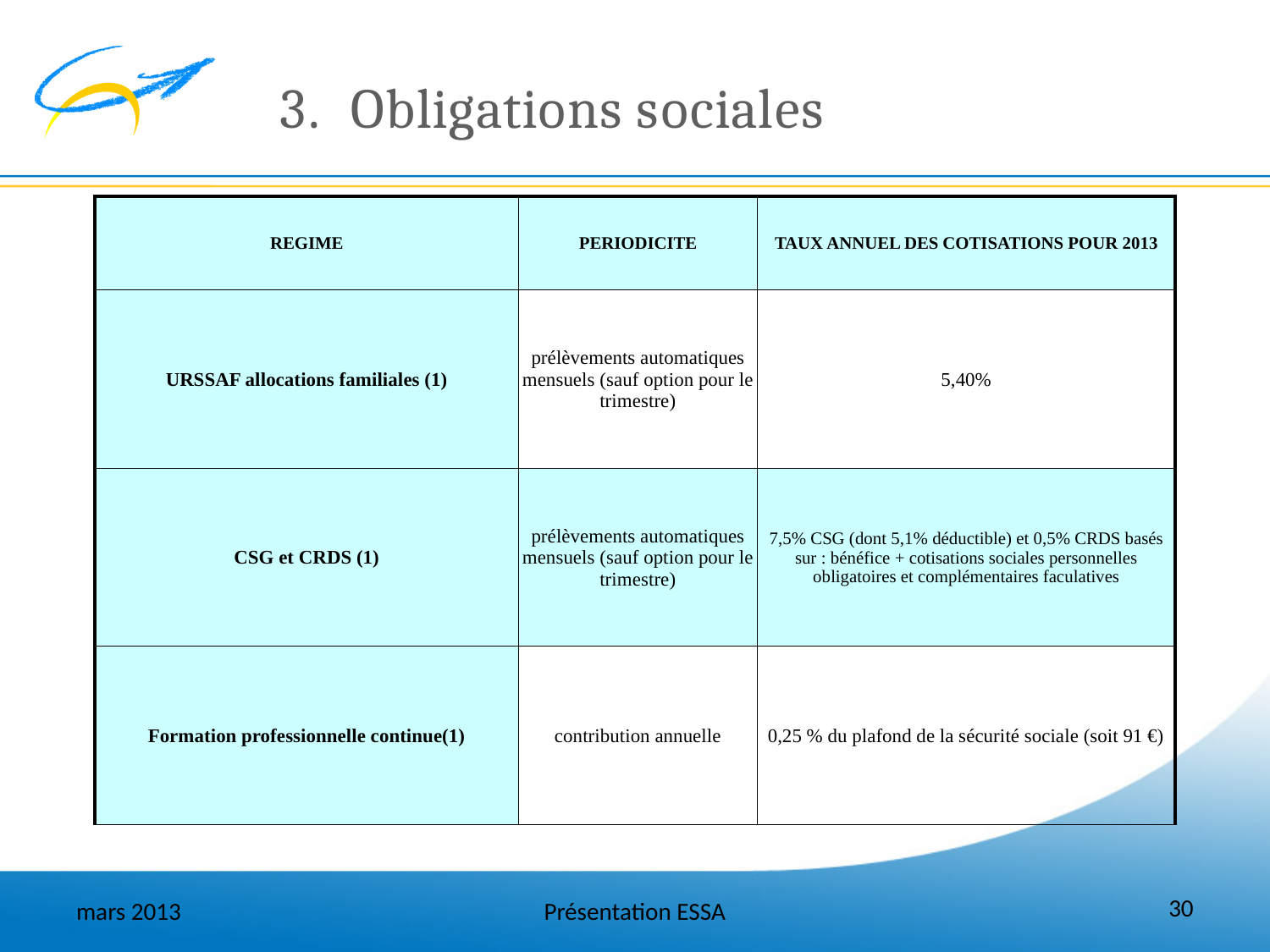

# Obligations sociales
| REGIME | PERIODICITE | TAUX ANNUEL DES COTISATIONS POUR 2013 |
| --- | --- | --- |
| URSSAF allocations familiales (1) | prélèvements automatiques mensuels (sauf option pour le trimestre) | 5,40% |
| CSG et CRDS (1) | prélèvements automatiques mensuels (sauf option pour le trimestre) | 7,5% CSG (dont 5,1% déductible) et 0,5% CRDS basés sur : bénéfice + cotisations sociales personnelles obligatoires et complémentaires faculatives |
| Formation professionnelle continue(1) | contribution annuelle | 0,25 % du plafond de la sécurité sociale (soit 91 €) |
30
mars 2013
Présentation ESSA